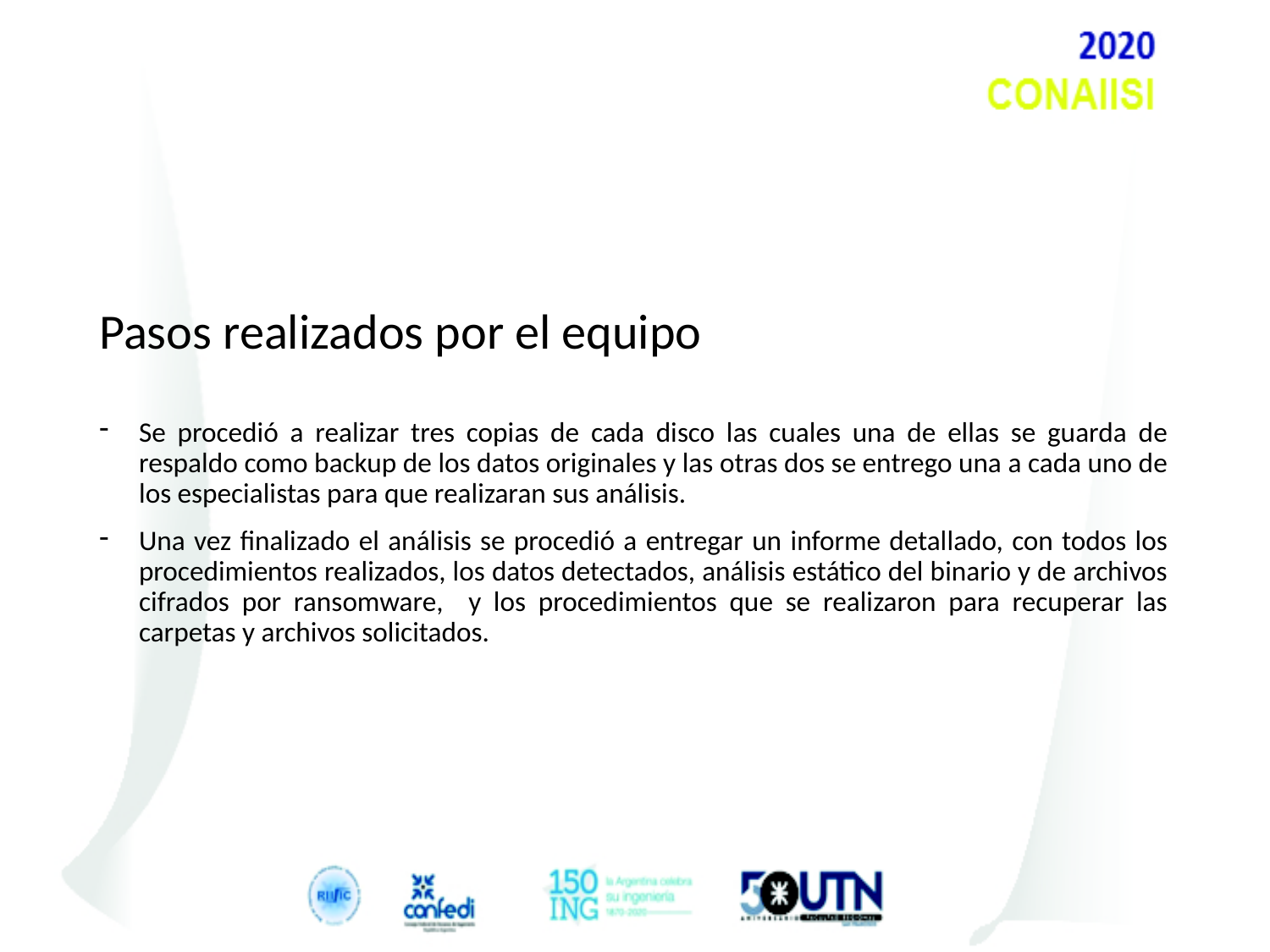

# Pasos realizados por el equipo
Se procedió a realizar tres copias de cada disco las cuales una de ellas se guarda de respaldo como backup de los datos originales y las otras dos se entrego una a cada uno de los especialistas para que realizaran sus análisis.
Una vez finalizado el análisis se procedió a entregar un informe detallado, con todos los procedimientos realizados, los datos detectados, análisis estático del binario y de archivos cifrados por ransomware,  y los procedimientos que se realizaron para recuperar las carpetas y archivos solicitados.